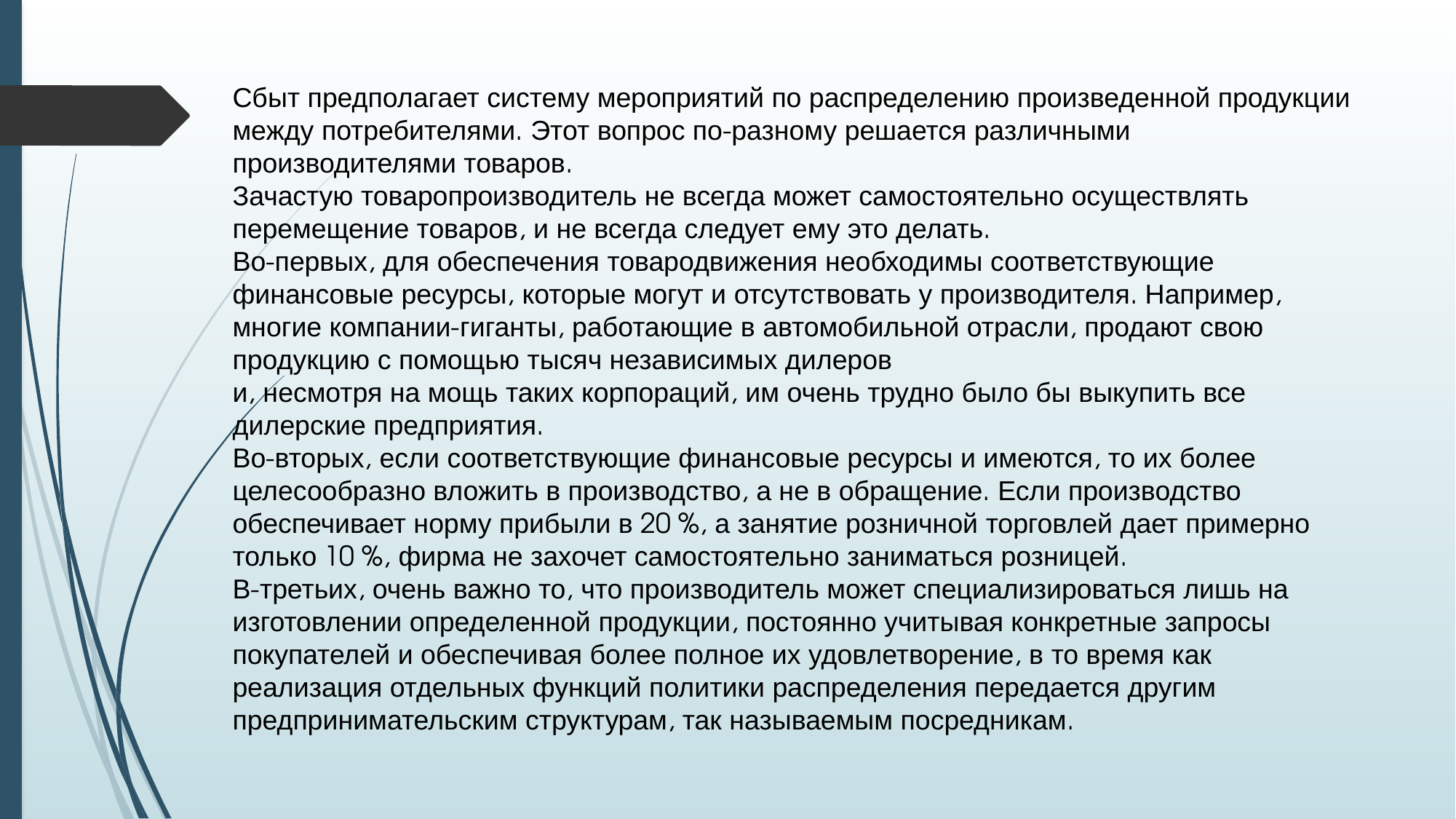

# Сбыт предполагает систему мероприятий по распределению произведенной продукции между потребителями. Этот вопрос по-разному решается различными производителями товаров. Зачастую товаропроизводитель не всегда может самостоятельно осуществлять перемещение товаров, и не всегда следует ему это делать. Во-первых, для обеспечения товародвижения необходимы соответствующие финансовые ресурсы, которые могут и отсутствовать у производителя. Например, многие компании-гиганты, работающие в автомобильной отрасли, продают свою продукцию с помощью тысяч независимых дилеров и, несмотря на мощь таких корпораций, им очень трудно было бы выкупить все дилерские предприятия. Во-вторых, если соответствующие финансовые ресурсы и имеются, то их более целесообразно вложить в производство, а не в обращение. Если производство обеспечивает норму прибыли в 20 %, а занятие розничной торговлей дает примерно только 10 %, фирма не захочет самостоятельно заниматься розницей. В-третьих, очень важно то, что производитель может специализироваться лишь на изготовлении определенной продукции, постоянно учитывая конкретные запросы покупателей и обеспечивая более полное их удовлетворение, в то время как реализация отдельных функций политики распределения передается другим предпринимательским структурам, так называемым посредникам.